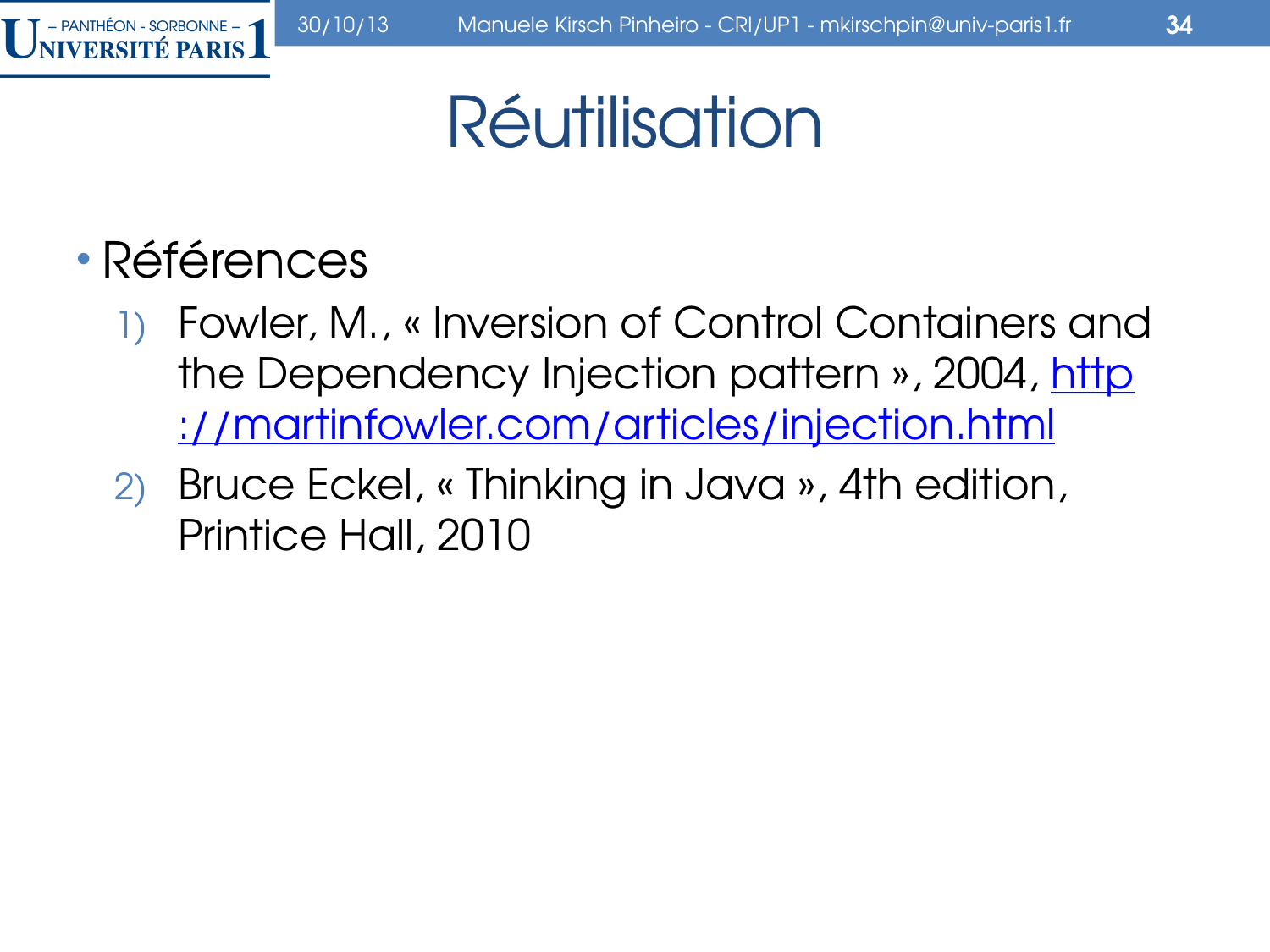

30/10/13
Manuele Kirsch Pinheiro - CRI/UP1 - mkirschpin@univ-paris1.fr
34
# Réutilisation
Références
Fowler, M., « Inversion of Control Containers and the Dependency Injection pattern », 2004, http://martinfowler.com/articles/injection.html
Bruce Eckel, « Thinking in Java », 4th edition, Printice Hall, 2010